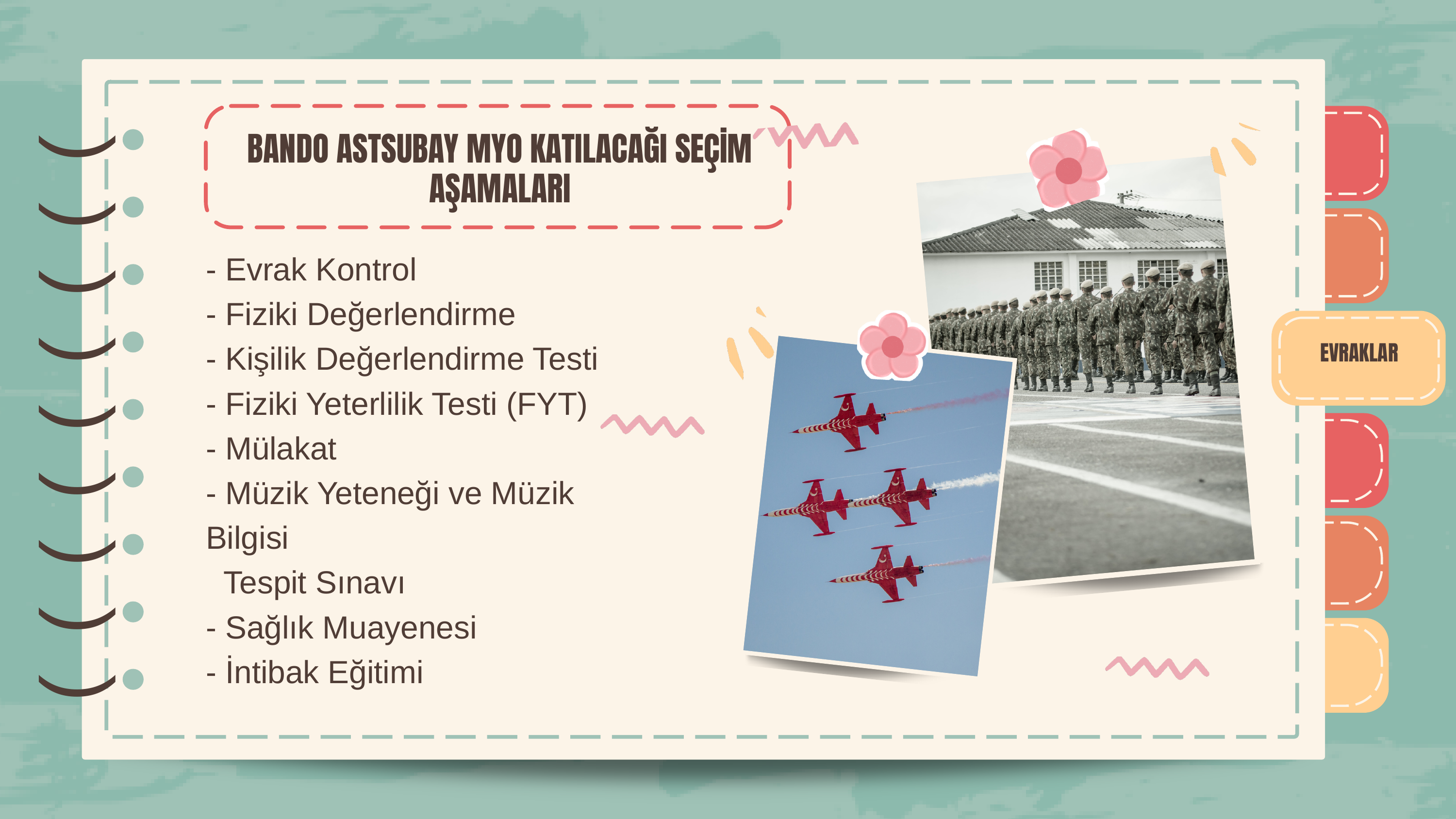

)
)
)
)
)
)
)
)
)

BANDO ASTSUBAY MYO KATILACAĞI SEÇİM AŞAMALARI

)
)
)
)
)
)
)
)
)

- Evrak Kontrol
- Fiziki Değerlendirme
- Kişilik Değerlendirme Testi
- Fiziki Yeterlilik Testi (FYT)
- Mülakat
- Müzik Yeteneği ve Müzik Bilgisi
  Tespit Sınavı
- Sağlık Muayenesi
- İntibak Eğitimi

EVRAKLAR